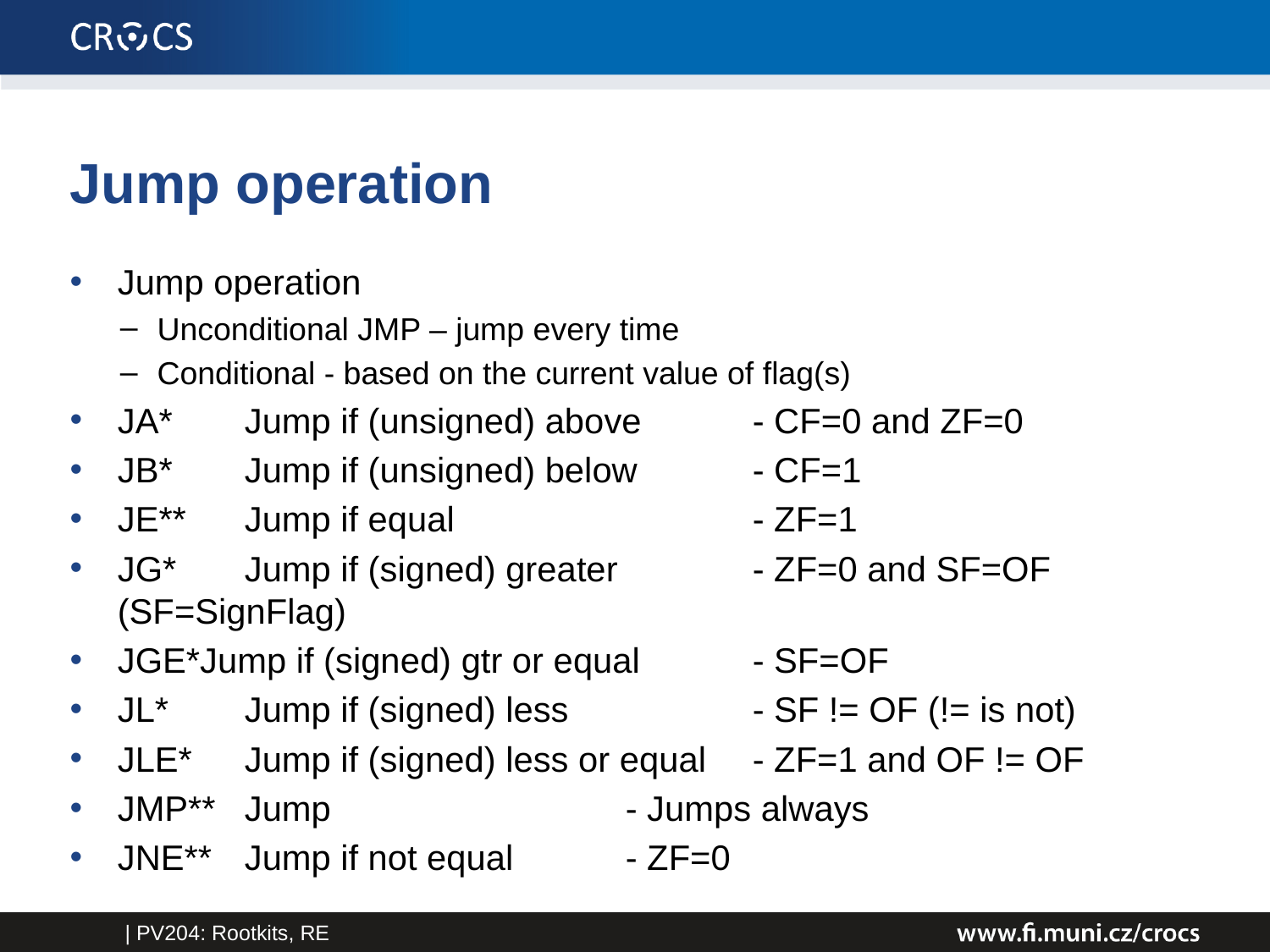

# Jump operation
Jump operation
Unconditional JMP – jump every time
Conditional - based on the current value of flag(s)
JA*	Jump if (unsigned) above	- CF=0 and ZF=0
JB*	Jump if (unsigned) below	- CF=1
JE**	Jump if equal			- ZF=1
JG*	Jump if (signed) greater		- ZF=0 and SF=OF (SF=SignFlag)
JGE*Jump if (signed) gtr or equal	- SF=OF
JL*	Jump if (signed) less		- SF != OF (!= is not)
JLE*	Jump if (signed) less or equal	- ZF=1 and OF != OF
JMP**	Jump			- Jumps always
JNE**	Jump if not equal	- ZF=0
| PV204: Rootkits, RE